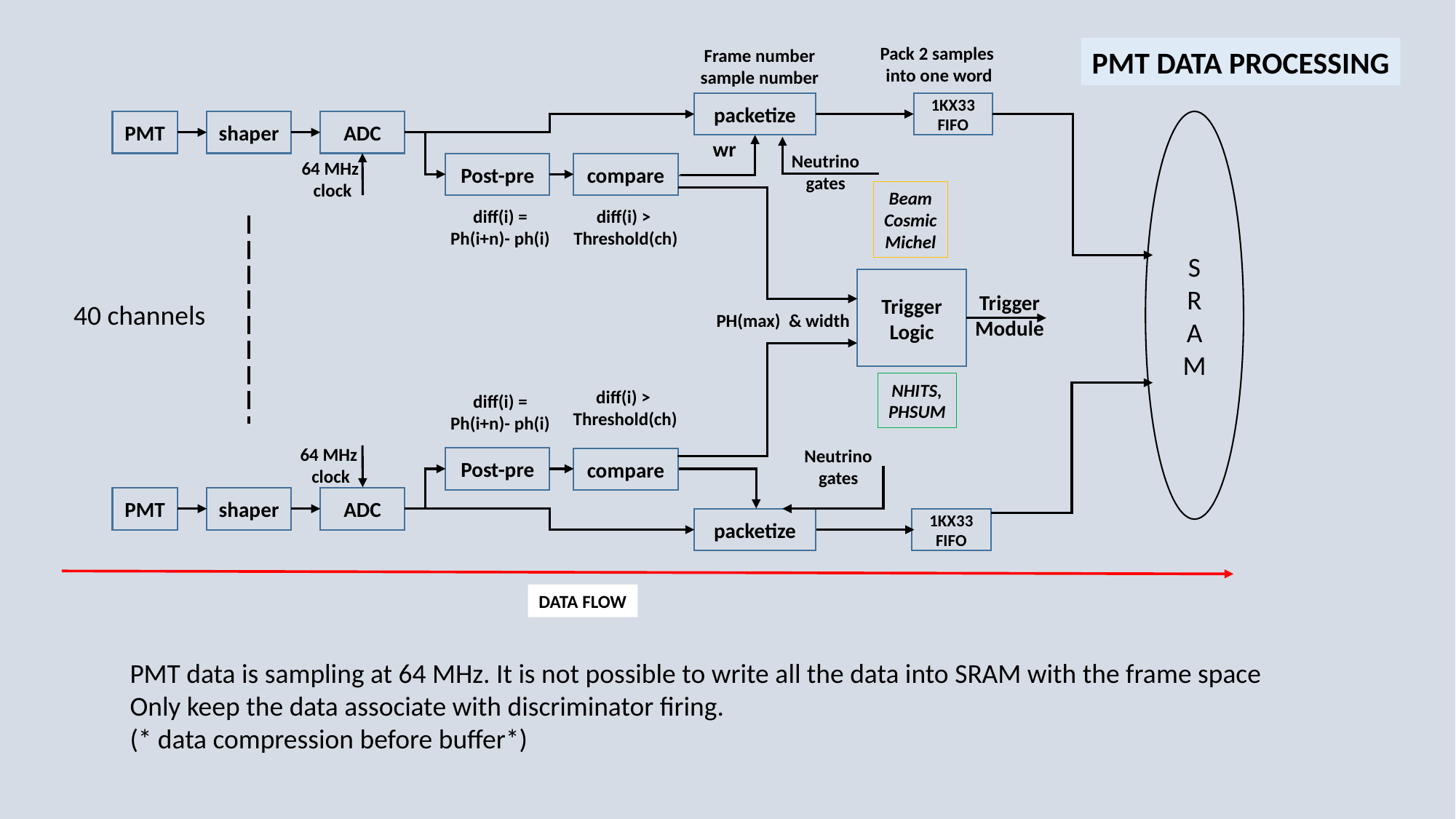

Pack 2 samples
into one word
PMT DATA PROCESSING
PMT DATA PROCESSING
Frame number
sample number
packetize
1KX33 FIFO
PMT
shaper
ADC
S
R
A
M
wr
Neutrino
gates
64 MHz
clock
Post-pre
compare
Beam
Cosmic
Michel
diff(i) =
Ph(i+n)- ph(i)
diff(i) >
Threshold(ch)
Trigger Logic
Trigger
Module
40 channels
PH(max)  & width
NHITS,
PHSUM
diff(i) >
Threshold(ch)
diff(i) =
Ph(i+n)- ph(i)
64 MHz
clock
Neutrino
gates
Post-pre
compare
PMT
shaper
ADC
packetize
1KX33 FIFO
DATA FLOW
PMT data is sampling at 64 MHz. It is not possible to write all the data into SRAM with the frame space
Only keep the data associate with discriminator firing.
(* data compression before buffer*)